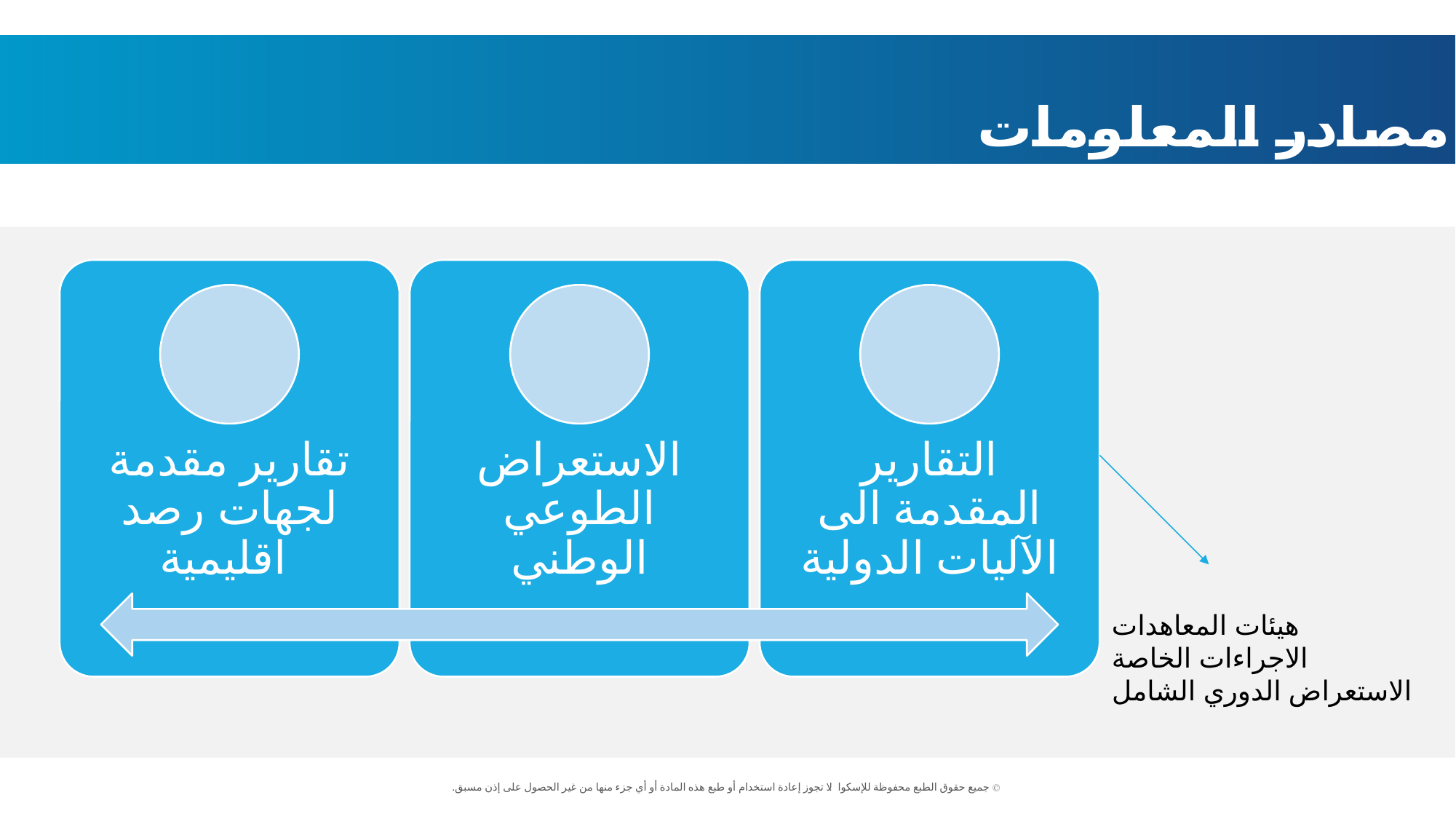

مصادر المعلومات
تقارير مقدمة لجهات رصد اقليمية
الاستعراض الطوعي الوطني
التقارير المقدمة الى الآليات الدولية
هيئات المعاهدات
الاجراءات الخاصة
الاستعراض الدوري الشامل